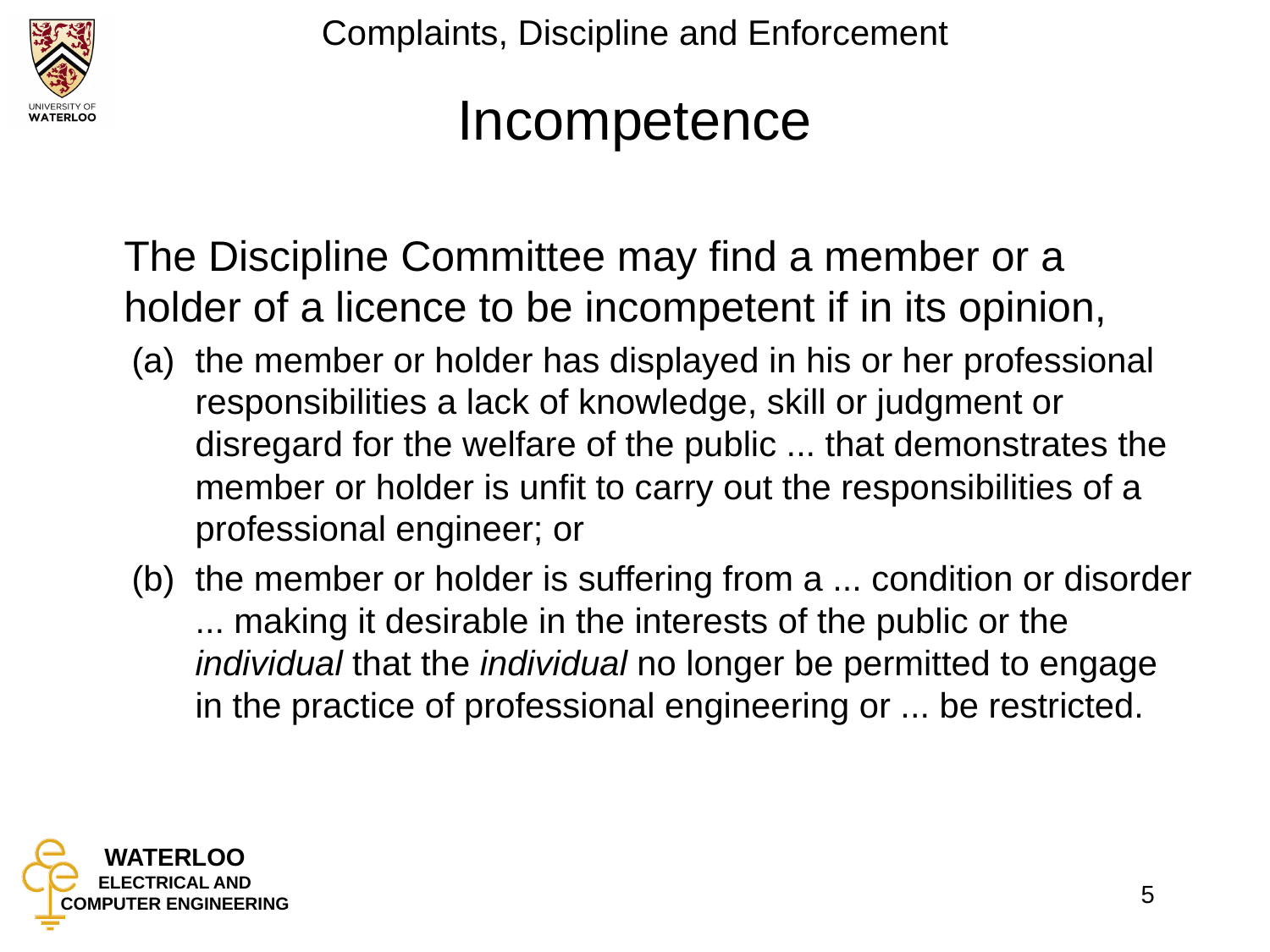

# Incompetence
	The Discipline Committee may find a member or a holder of a licence to be incompetent if in its opinion,
the member or holder has displayed in his or her professional responsibilities a lack of knowledge, skill or judgment or disregard for the welfare of the public ... that demonstrates the member or holder is unfit to carry out the responsibilities of a professional engineer; or
the member or holder is suffering from a ... condition or disorder ... making it desirable in the interests of the public or the individual that the individual no longer be permitted to engage in the practice of professional engineering or ... be restricted.